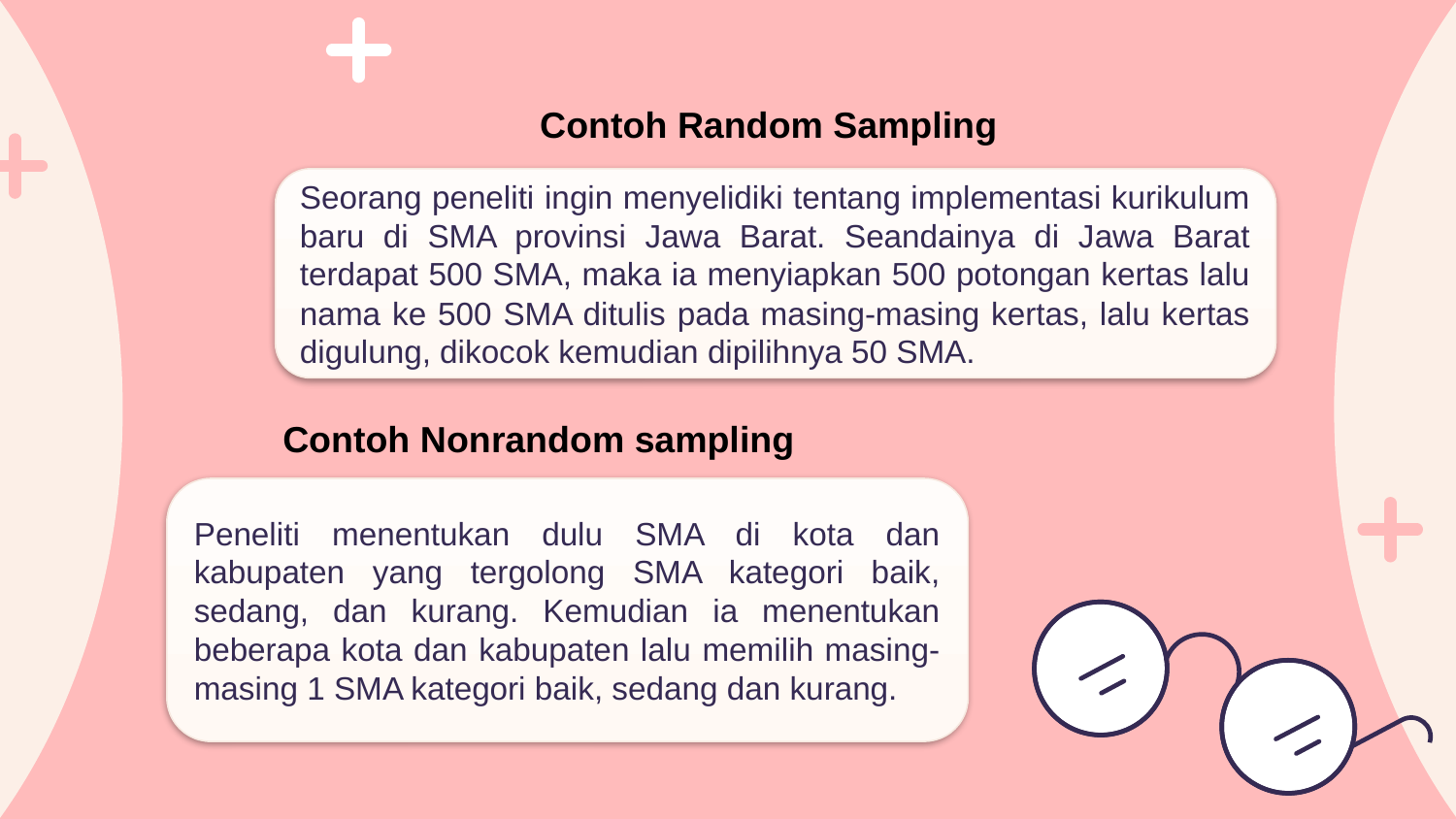

Contoh Random Sampling
Seorang peneliti ingin menyelidiki tentang implementasi kurikulum baru di SMA provinsi Jawa Barat. Seandainya di Jawa Barat terdapat 500 SMA, maka ia menyiapkan 500 potongan kertas lalu nama ke 500 SMA ditulis pada masing-masing kertas, lalu kertas digulung, dikocok kemudian dipilihnya 50 SMA.
Contoh Nonrandom sampling
Peneliti menentukan dulu SMA di kota dan kabupaten yang tergolong SMA kategori baik, sedang, dan kurang. Kemudian ia menentukan beberapa kota dan kabupaten lalu memilih masing-masing 1 SMA kategori baik, sedang dan kurang.